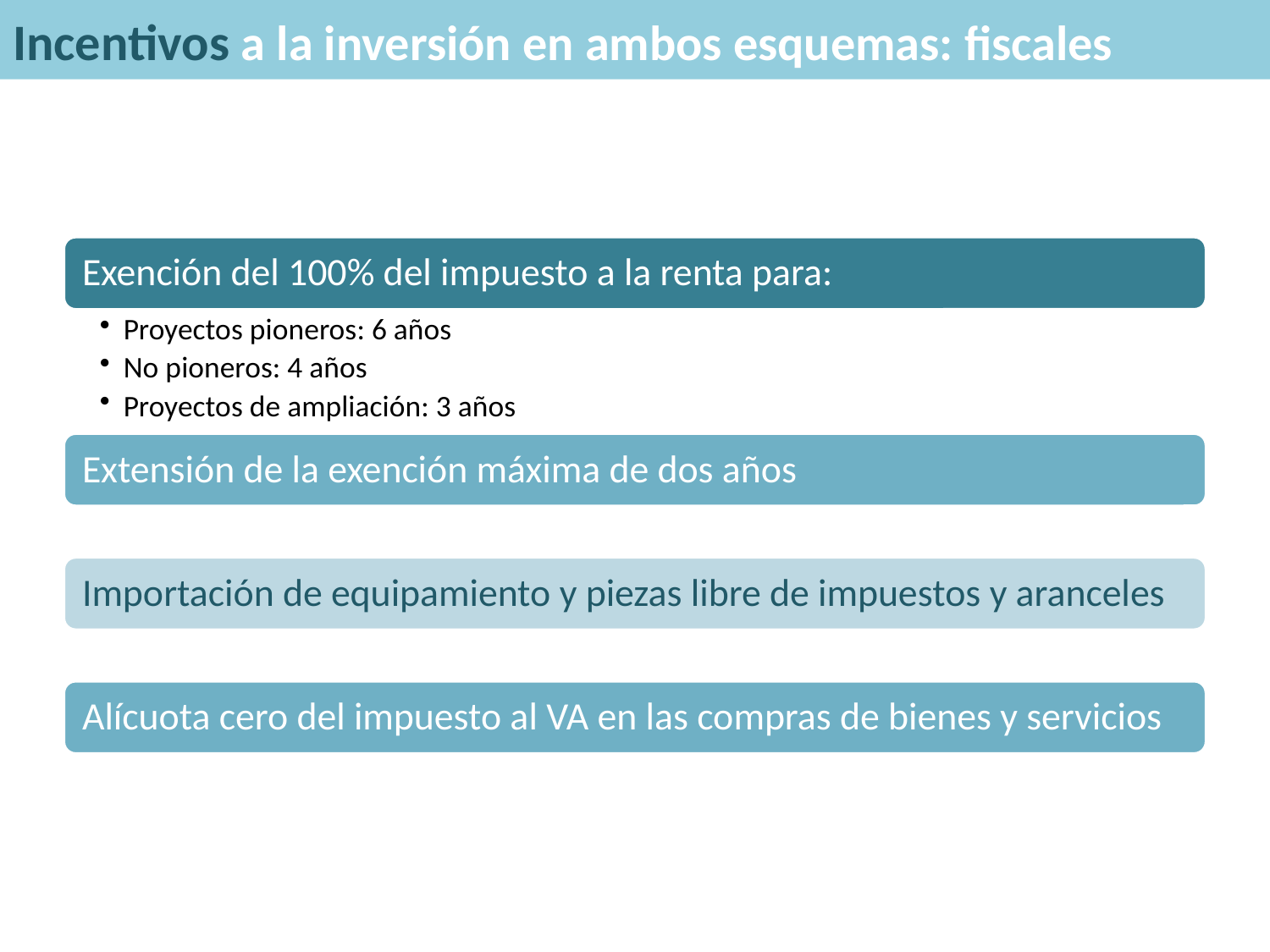

Incentivos a la inversión en ambos esquemas: fiscales
Exención del 100% del impuesto a la renta para:
Proyectos pioneros: 6 años
No pioneros: 4 años
Proyectos de ampliación: 3 años
Extensión de la exención máxima de dos años

Importación de equipamiento y piezas libre de impuestos y aranceles

Alícuota cero del impuesto al VA en las compras de bienes y servicios